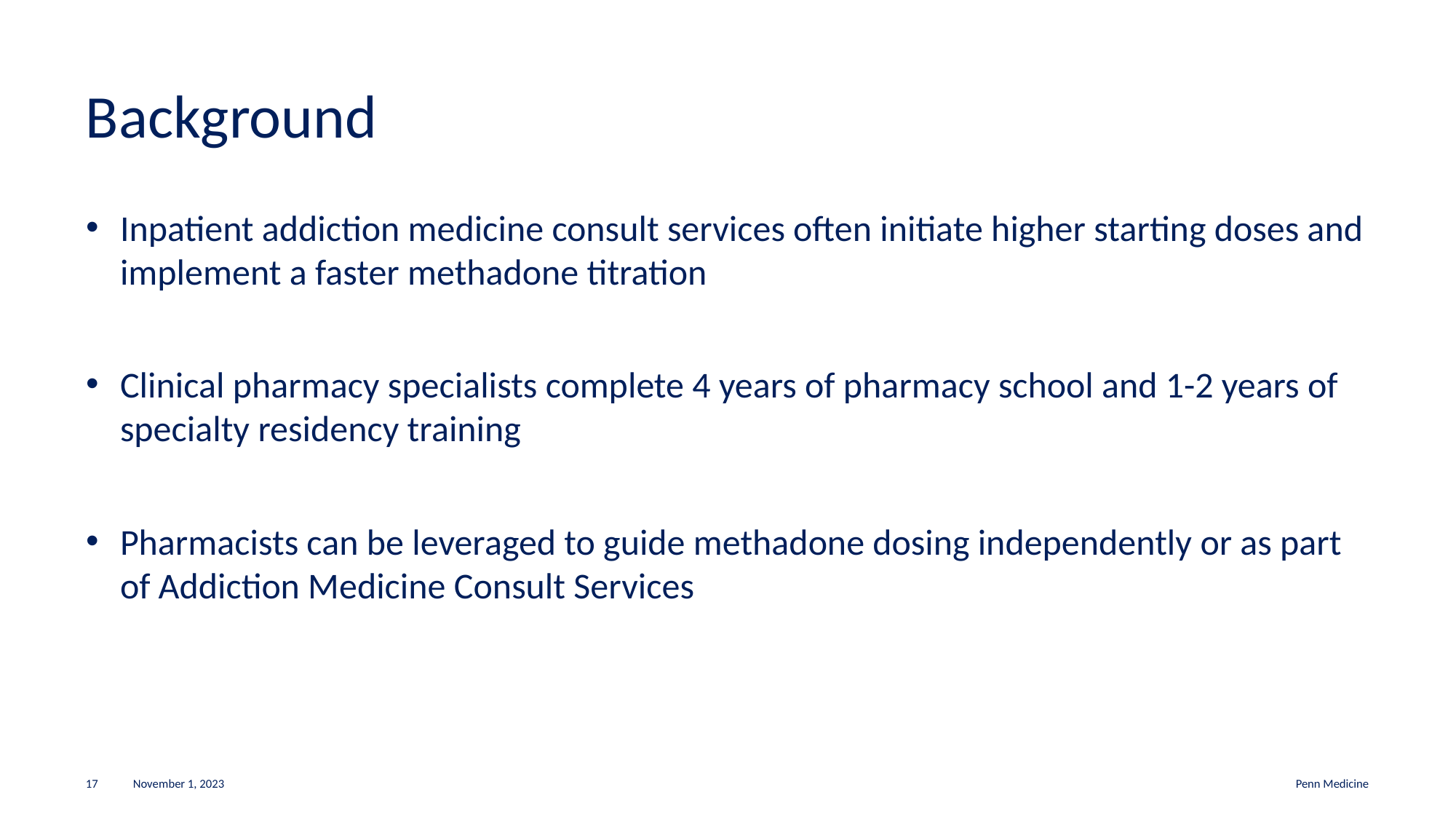

# Background
Inpatient addiction medicine consult services often initiate higher starting doses and implement a faster methadone titration

Clinical pharmacy specialists complete 4 years of pharmacy school and 1-2 years of specialty residency training

Pharmacists can be leveraged to guide methadone dosing independently or as part of Addiction Medicine Consult Services

17
November 1, 2023